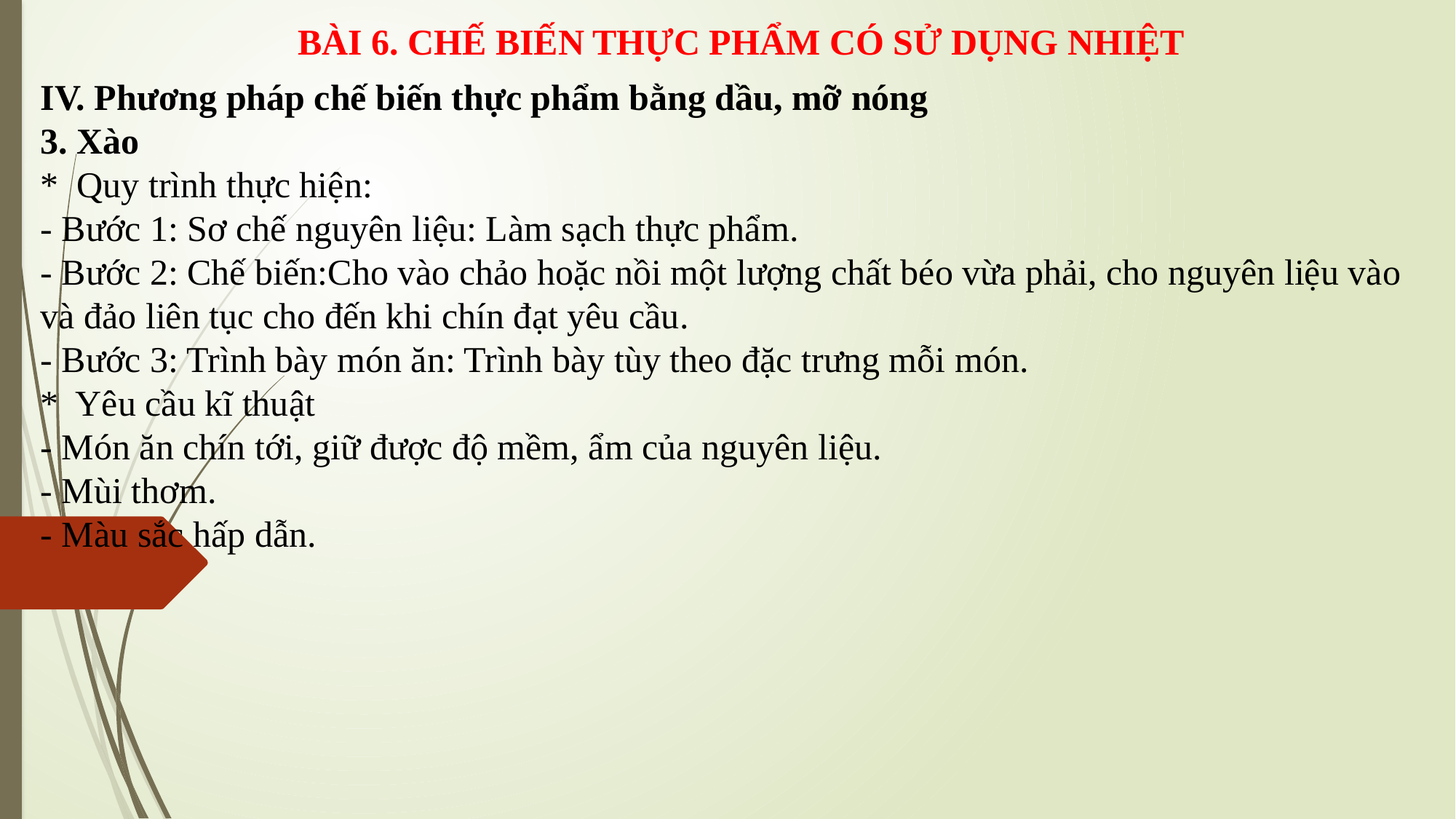

BÀI 6. CHẾ BIẾN THỰC PHẨM CÓ SỬ DỤNG NHIỆT
IV. Phương pháp chế biến thực phẩm bằng dầu, mỡ nóng
3. Xào
*  Quy trình thực hiện:
- Bước 1: Sơ chế nguyên liệu: Làm sạch thực phẩm.
- Bước 2: Chế biến:Cho vào chảo hoặc nồi một lượng chất béo vừa phải, cho nguyên liệu vào và đảo liên tục cho đến khi chín đạt yêu cầu.
- Bước 3: Trình bày món ăn: Trình bày tùy theo đặc trưng mỗi món.
*  Yêu cầu kĩ thuật
- Món ăn chín tới, giữ được độ mềm, ẩm của nguyên liệu.
- Mùi thơm.
- Màu sắc hấp dẫn.